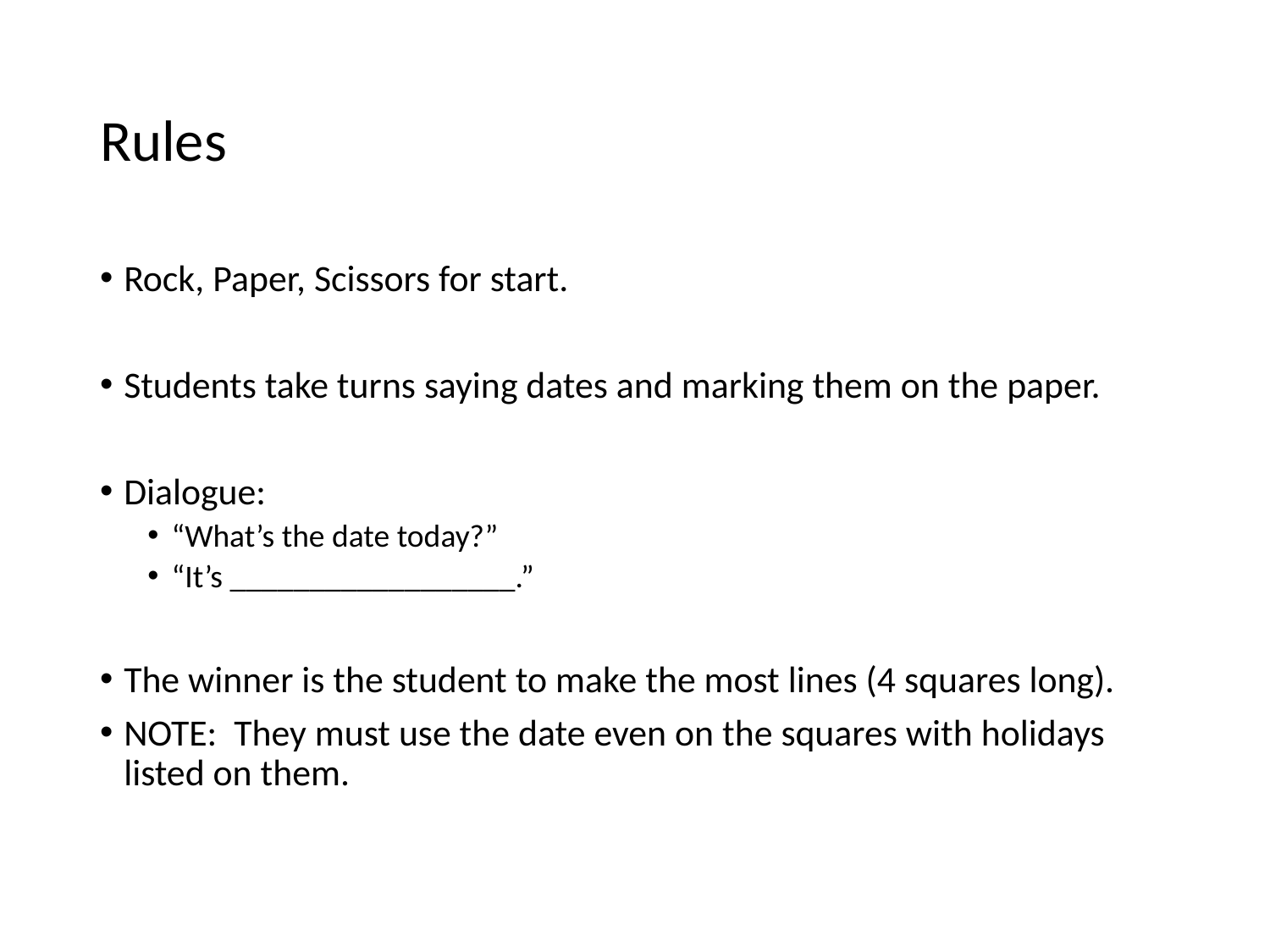

# Rules
Rock, Paper, Scissors for start.

Students take turns saying dates and marking them on the paper.

Dialogue:
“What’s the date today?”
“It’s __________________.”

The winner is the student to make the most lines (4 squares long).
NOTE:  They must use the date even on the squares with holidays listed on them.